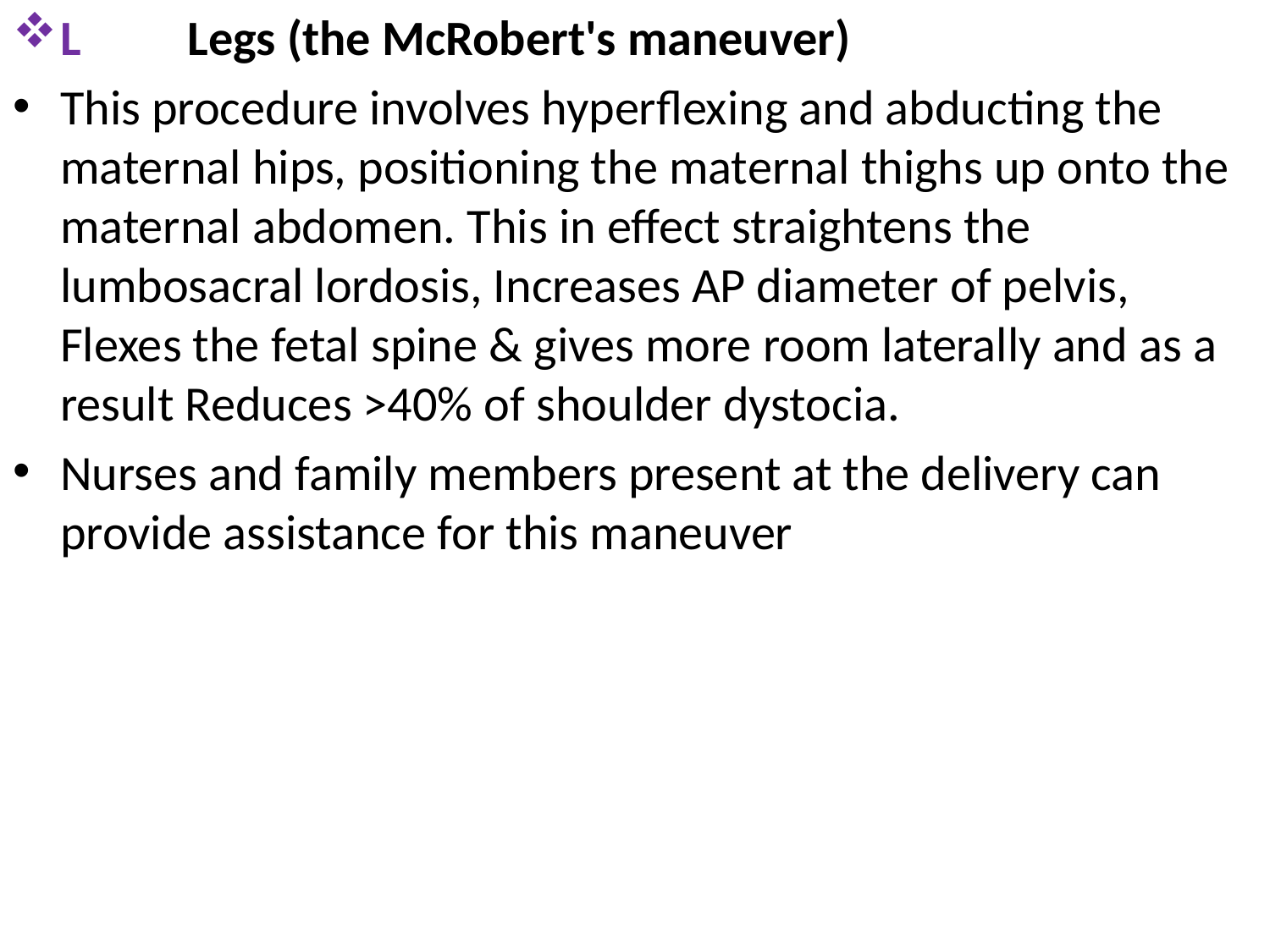

L 	Legs (the McRobert's maneuver)
This procedure involves hyperflexing and abducting the maternal hips, positioning the maternal thighs up onto the maternal abdomen. This in effect straightens the lumbosacral lordosis, Increases AP diameter of pelvis, Flexes the fetal spine & gives more room laterally and as a result Reduces >40% of shoulder dystocia.
Nurses and family members present at the delivery can provide assistance for this maneuver